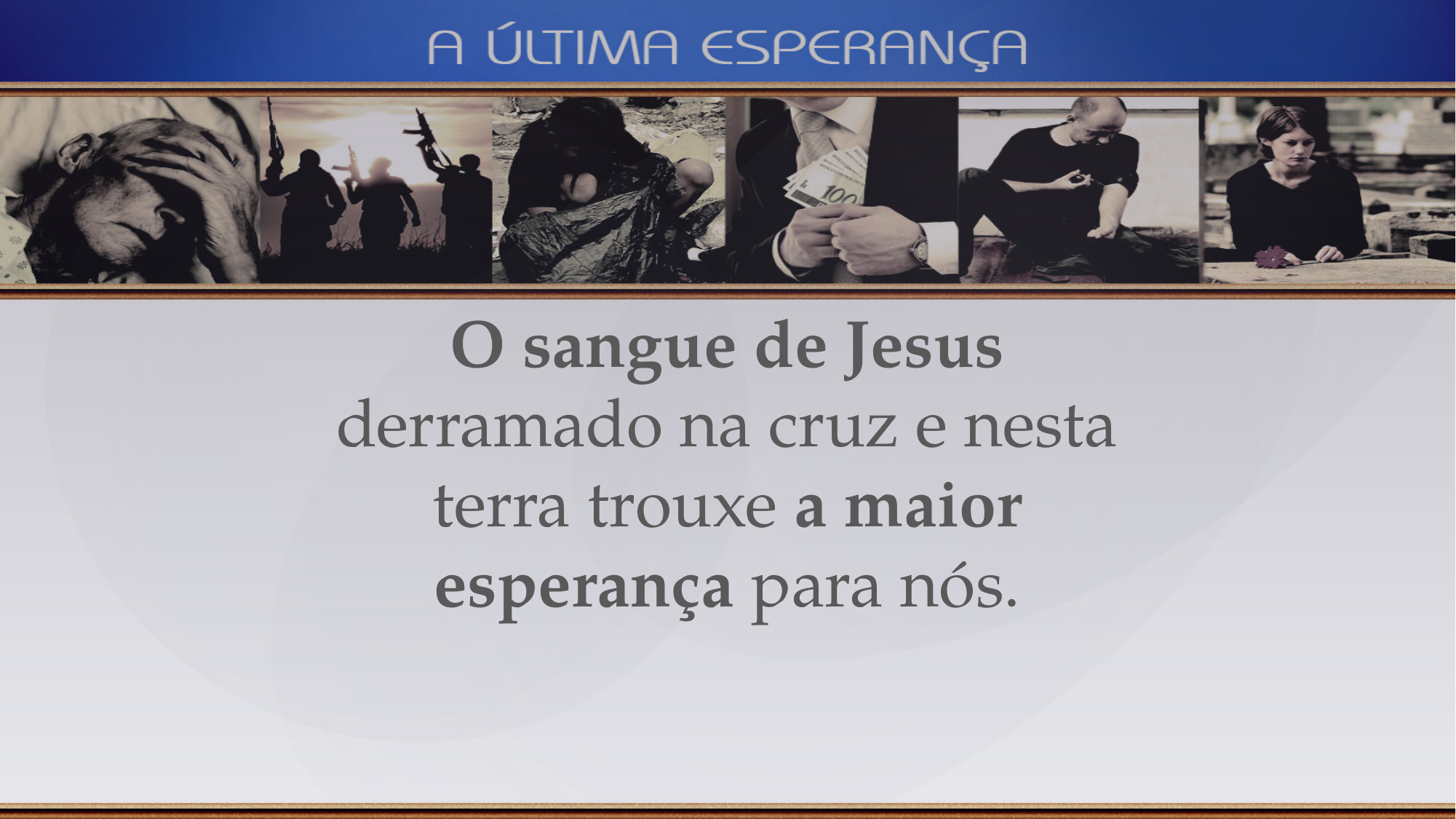

O sangue de Jesus derramado na cruz e nesta terra trouxe a maior esperança para nós.